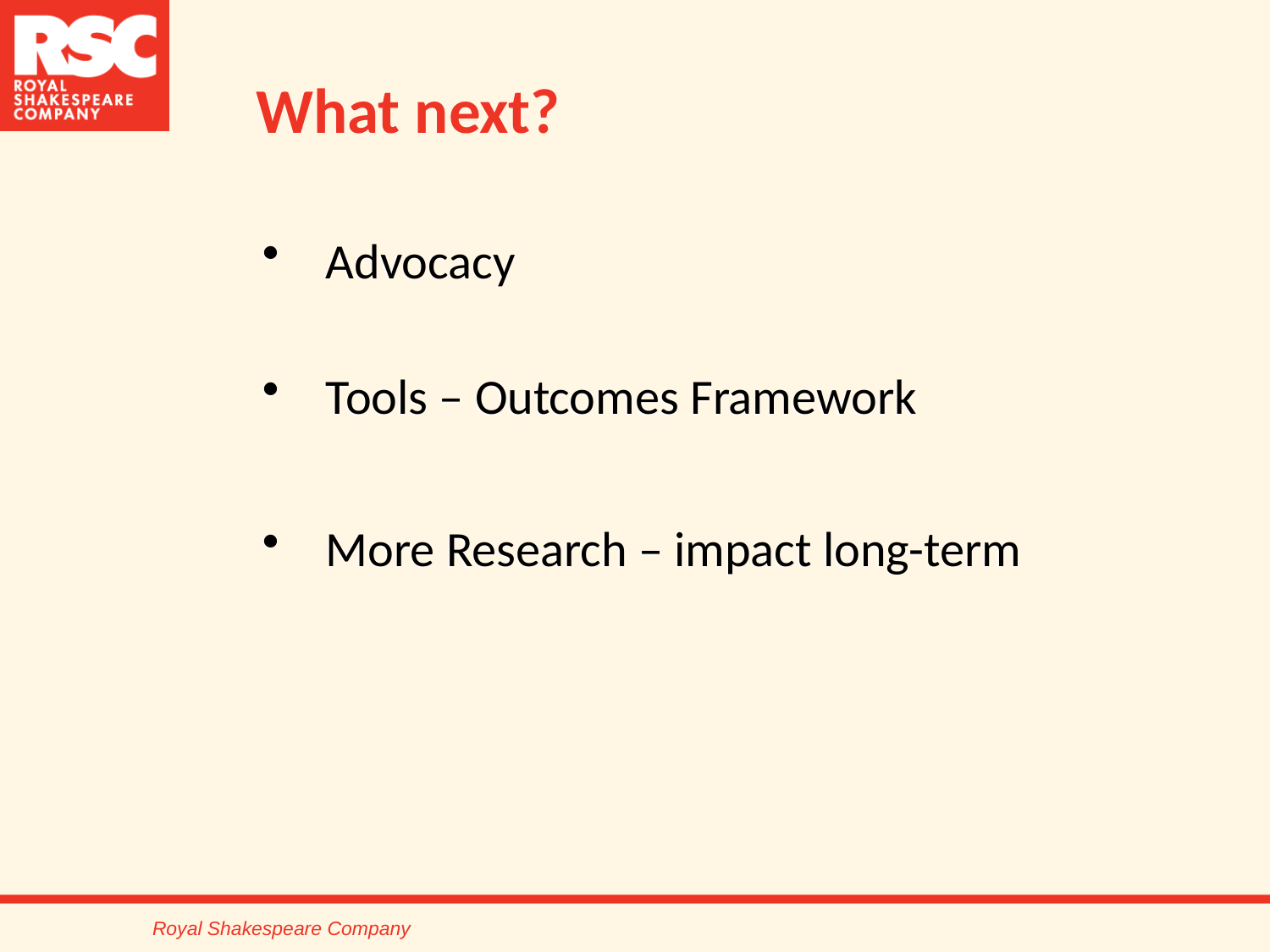

# What next?
Advocacy

Tools – Outcomes Framework

More Research – impact long-term

Royal Shakespeare Company